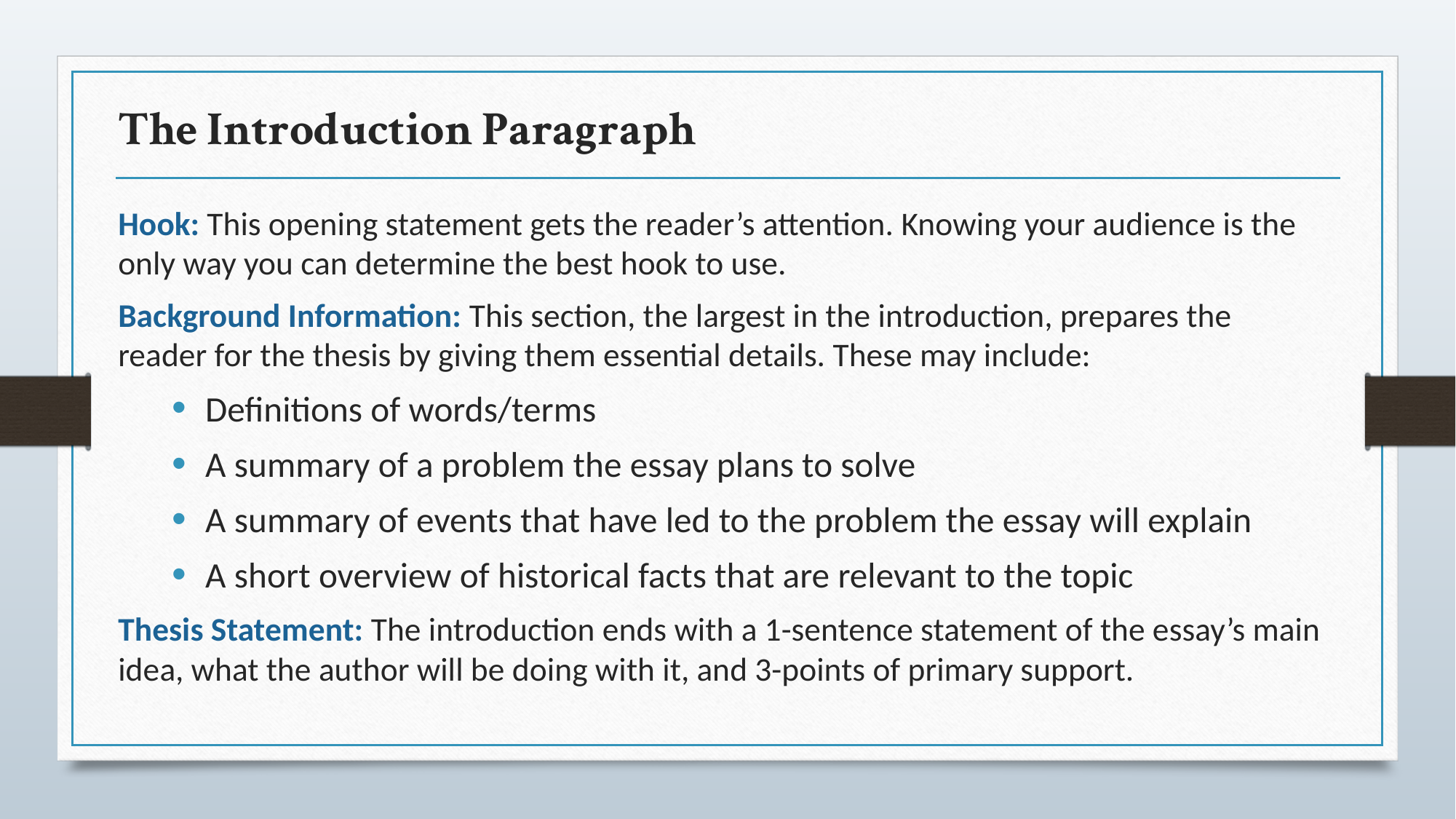

# The Introduction Paragraph
Hook: This opening statement gets the reader’s attention. Knowing your audience is the only way you can determine the best hook to use.
Background Information: This section, the largest in the introduction, prepares the
reader for the thesis by giving them essential details. These may include:
Definitions of words/terms
A summary of a problem the essay plans to solve
A summary of events that have led to the problem the essay will explain
A short overview of historical facts that are relevant to the topic
Thesis Statement: The introduction ends with a 1-sentence statement of the essay’s main
idea, what the author will be doing with it, and 3-points of primary support.